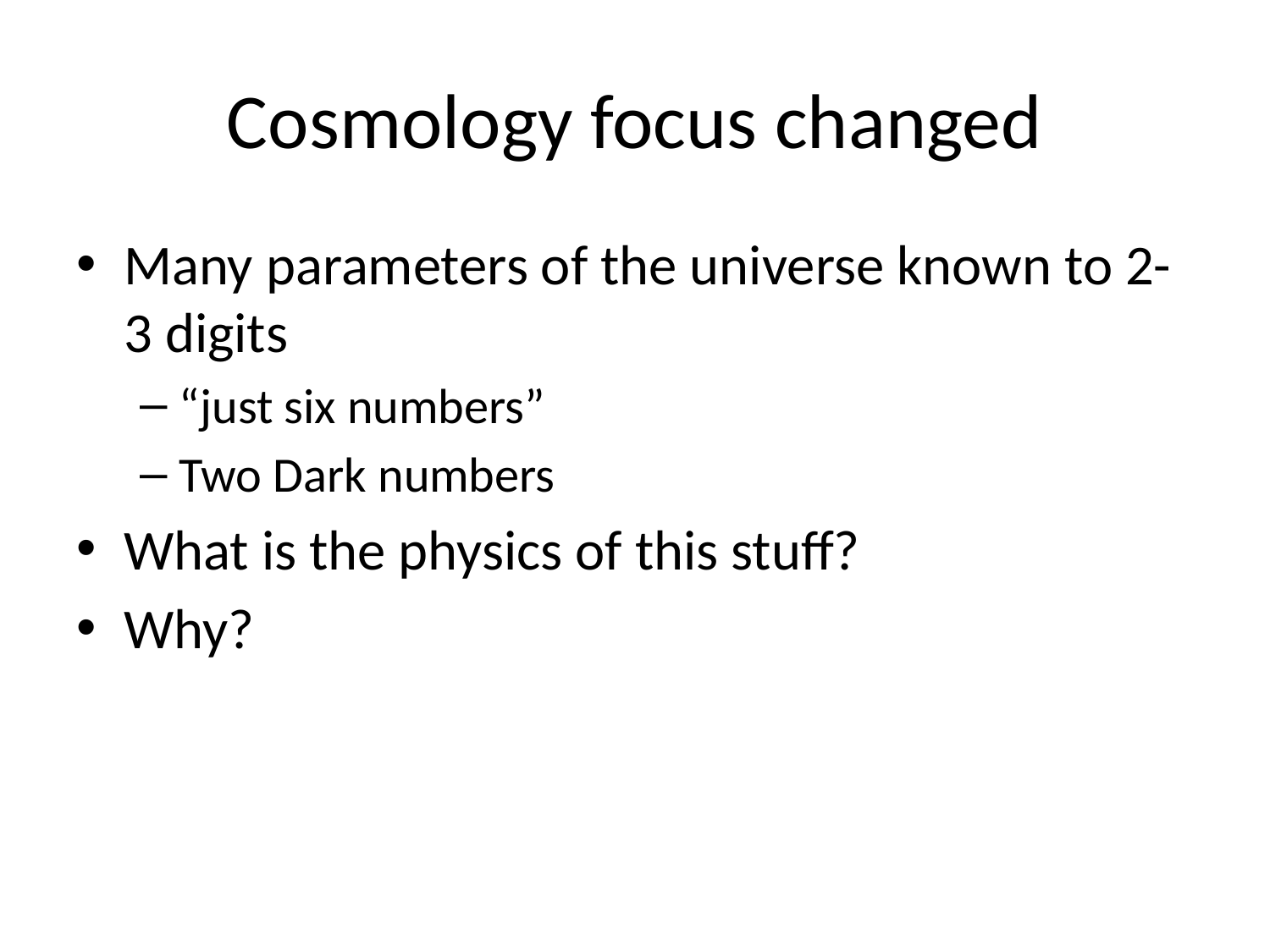

# Cosmology focus changed
Many parameters of the universe known to 2-3 digits
“just six numbers”
Two Dark numbers
What is the physics of this stuff?
Why?